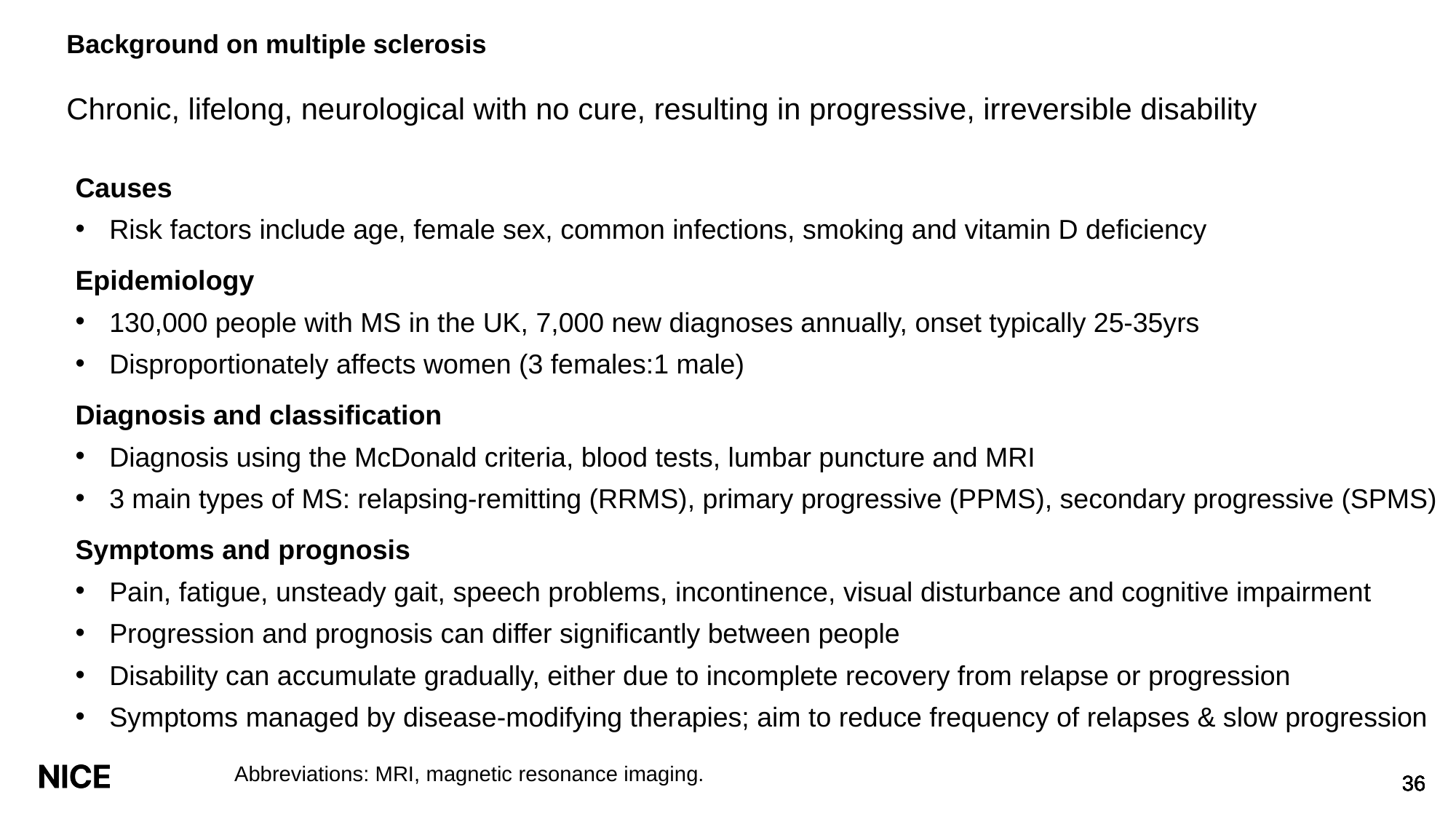

# Background on multiple sclerosis
Chronic, lifelong, neurological with no cure, resulting in progressive, irreversible disability
Causes
Risk factors include age, female sex, common infections, smoking and vitamin D deficiency
Epidemiology
130,000 people with MS in the UK, 7,000 new diagnoses annually, onset typically 25-35yrs
Disproportionately affects women (3 females:1 male)
Diagnosis and classification
Diagnosis using the McDonald criteria, blood tests, lumbar puncture and MRI
3 main types of MS: relapsing-remitting (RRMS), primary progressive (PPMS), secondary progressive (SPMS)
Symptoms and prognosis
Pain, fatigue, unsteady gait, speech problems, incontinence, visual disturbance and cognitive impairment
Progression and prognosis can differ significantly between people
Disability can accumulate gradually, either due to incomplete recovery from relapse or progression
Symptoms managed by disease-modifying therapies; aim to reduce frequency of relapses & slow progression

Abbreviations: MRI, magnetic resonance imaging.